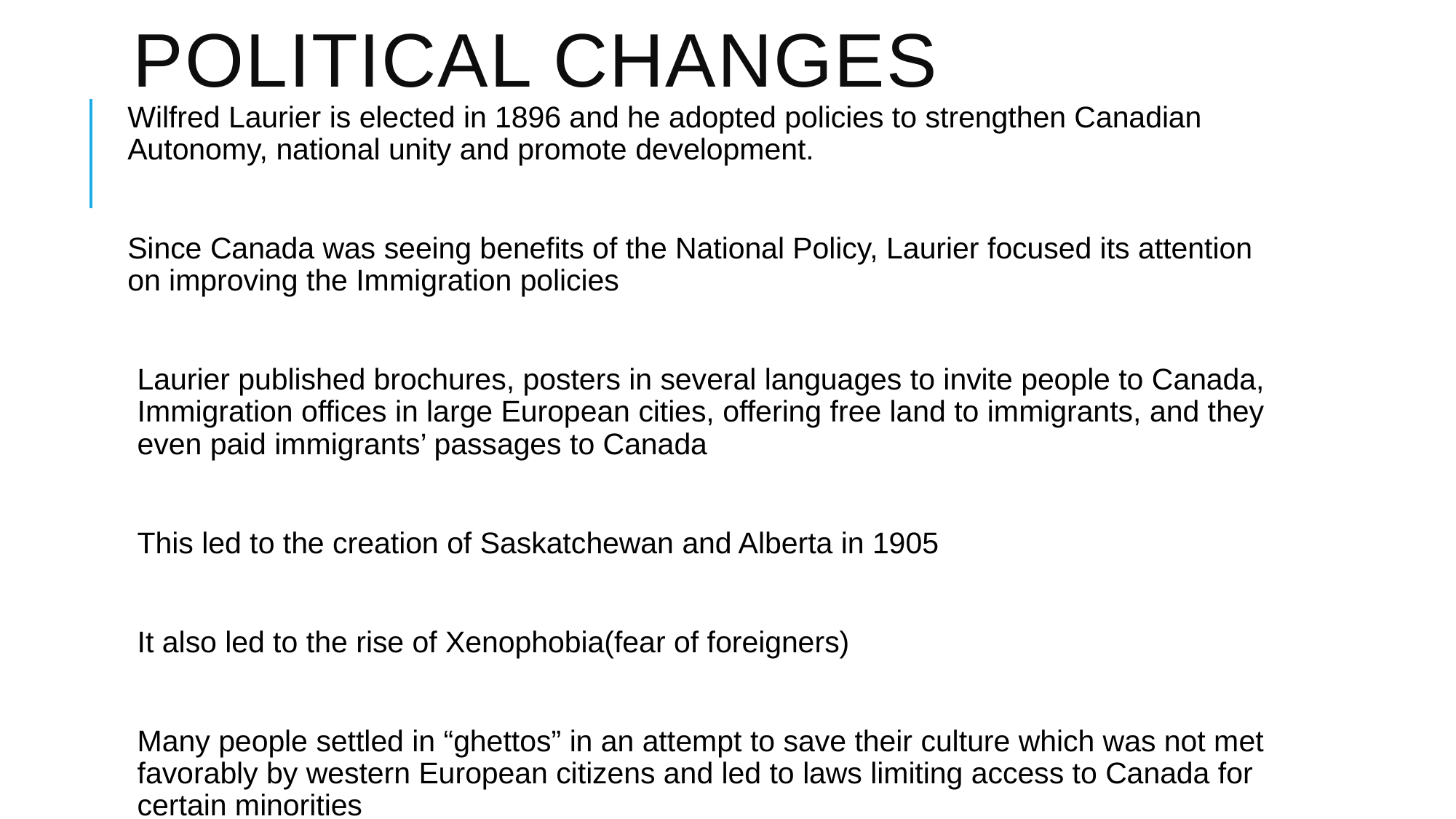

# Political Changes
Wilfred Laurier is elected in 1896 and he adopted policies to strengthen Canadian Autonomy, national unity and promote development.

Since Canada was seeing benefits of the National Policy, Laurier focused its attention on improving the Immigration policies

Laurier published brochures, posters in several languages to invite people to Canada, Immigration offices in large European cities, offering free land to immigrants, and they even paid immigrants’ passages to Canada

This led to the creation of Saskatchewan and Alberta in 1905

It also led to the rise of Xenophobia(fear of foreigners)

Many people settled in “ghettos” in an attempt to save their culture which was not met favorably by western European citizens and led to laws limiting access to Canada for certain minorities